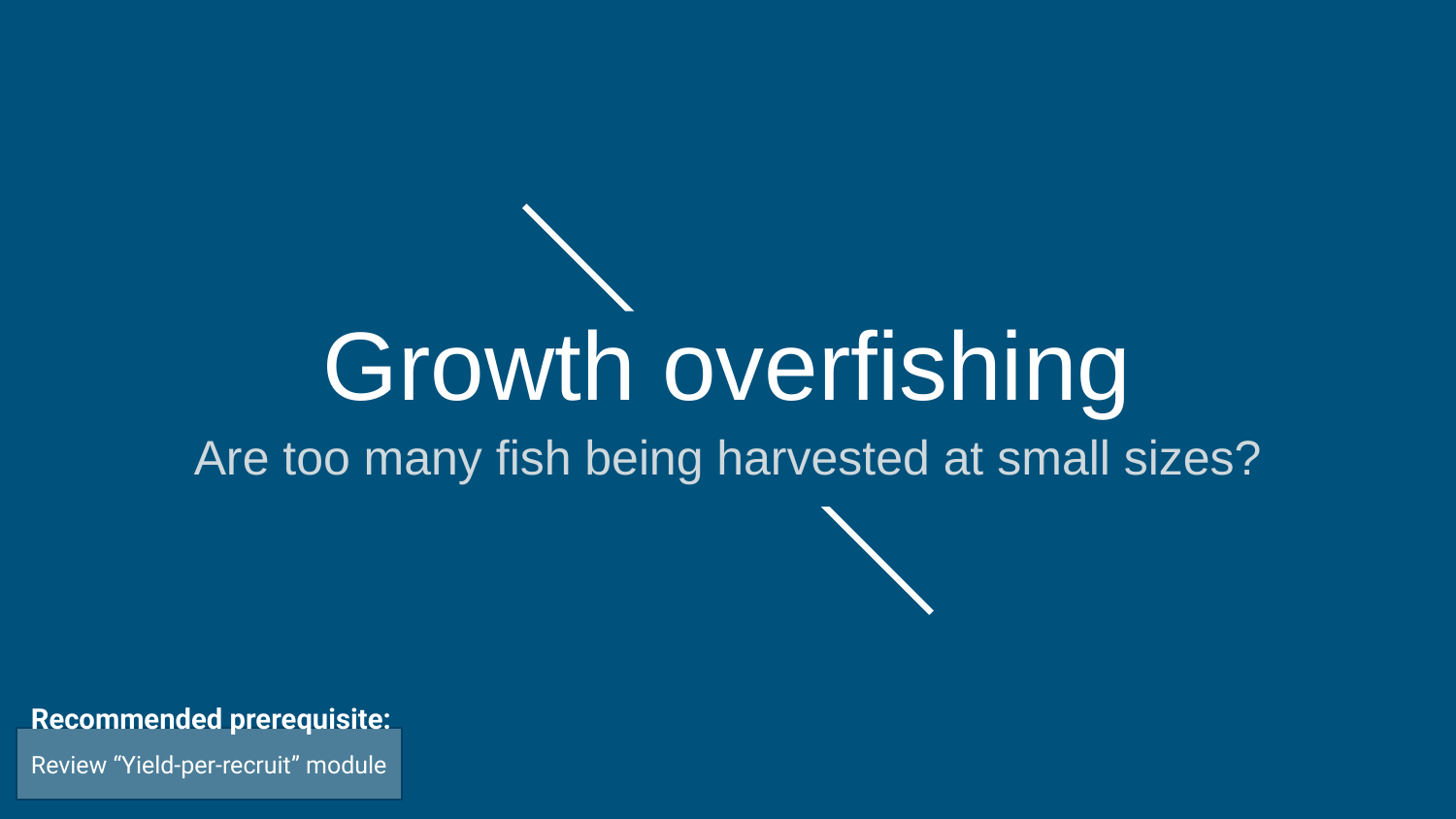

# Growth overfishing
Are too many fish being harvested at small sizes?
Recommended prerequisite:
Review “Yield-per-recruit” module